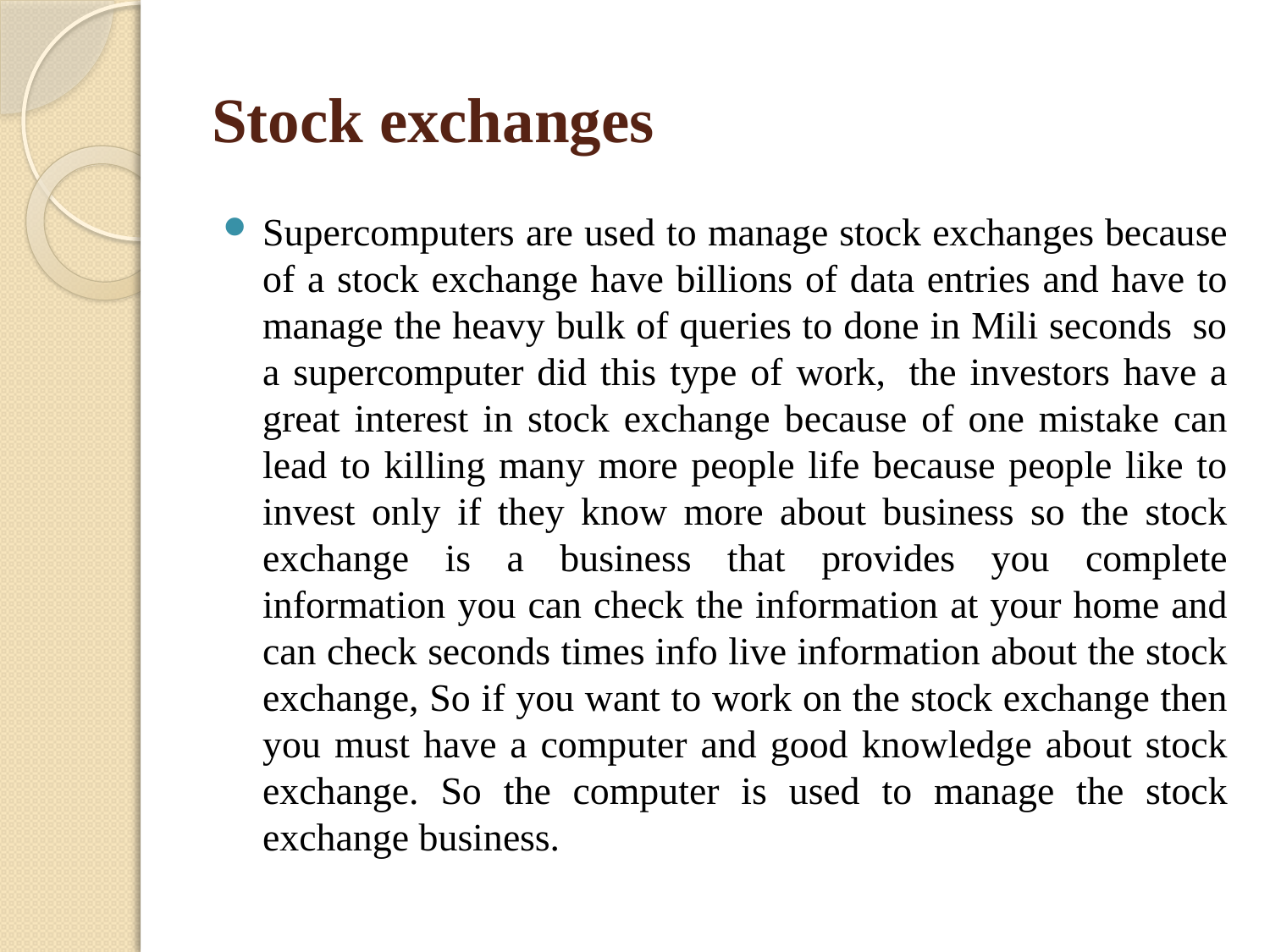

# Stock exchanges
Supercomputers are used to manage stock exchanges because of a stock exchange have billions of data entries and have to manage the heavy bulk of queries to done in Mili seconds  so a supercomputer did this type of work,  the investors have a great interest in stock exchange because of one mistake can lead to killing many more people life because people like to invest only if they know more about business so the stock exchange is a business that provides you complete information you can check the information at your home and can check seconds times info live information about the stock exchange, So if you want to work on the stock exchange then you must have a computer and good knowledge about stock exchange. So the computer is used to manage the stock exchange business.